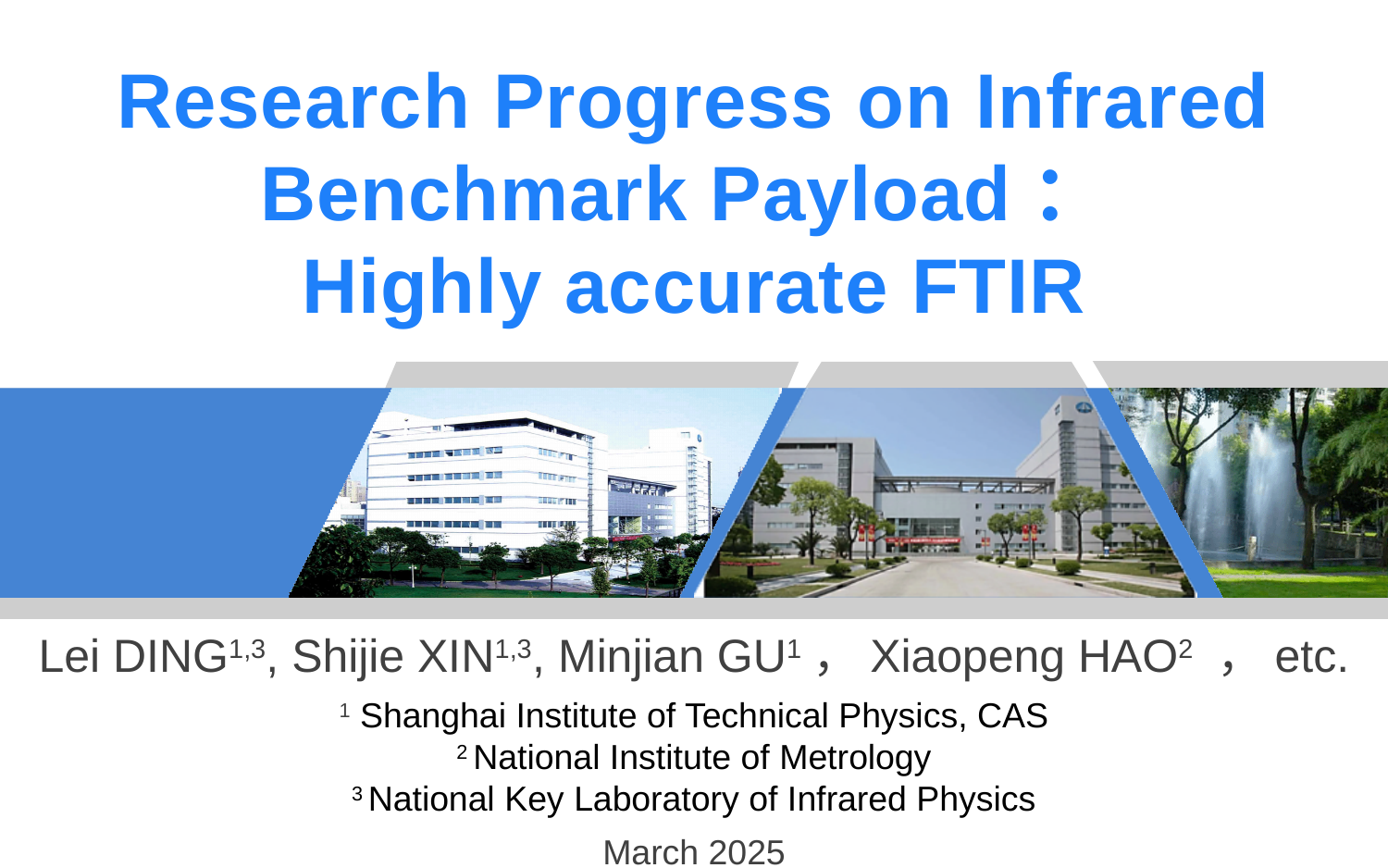

# Research Progress on Infrared Benchmark Payload： Highly accurate FTIR
Lei DING1,3, Shijie XIN1,3, Minjian GU1，Xiaopeng HAO2 ，etc.
1 Shanghai Institute of Technical Physics, CAS
2 National Institute of Metrology
3 National Key Laboratory of Infrared Physics
March 2025